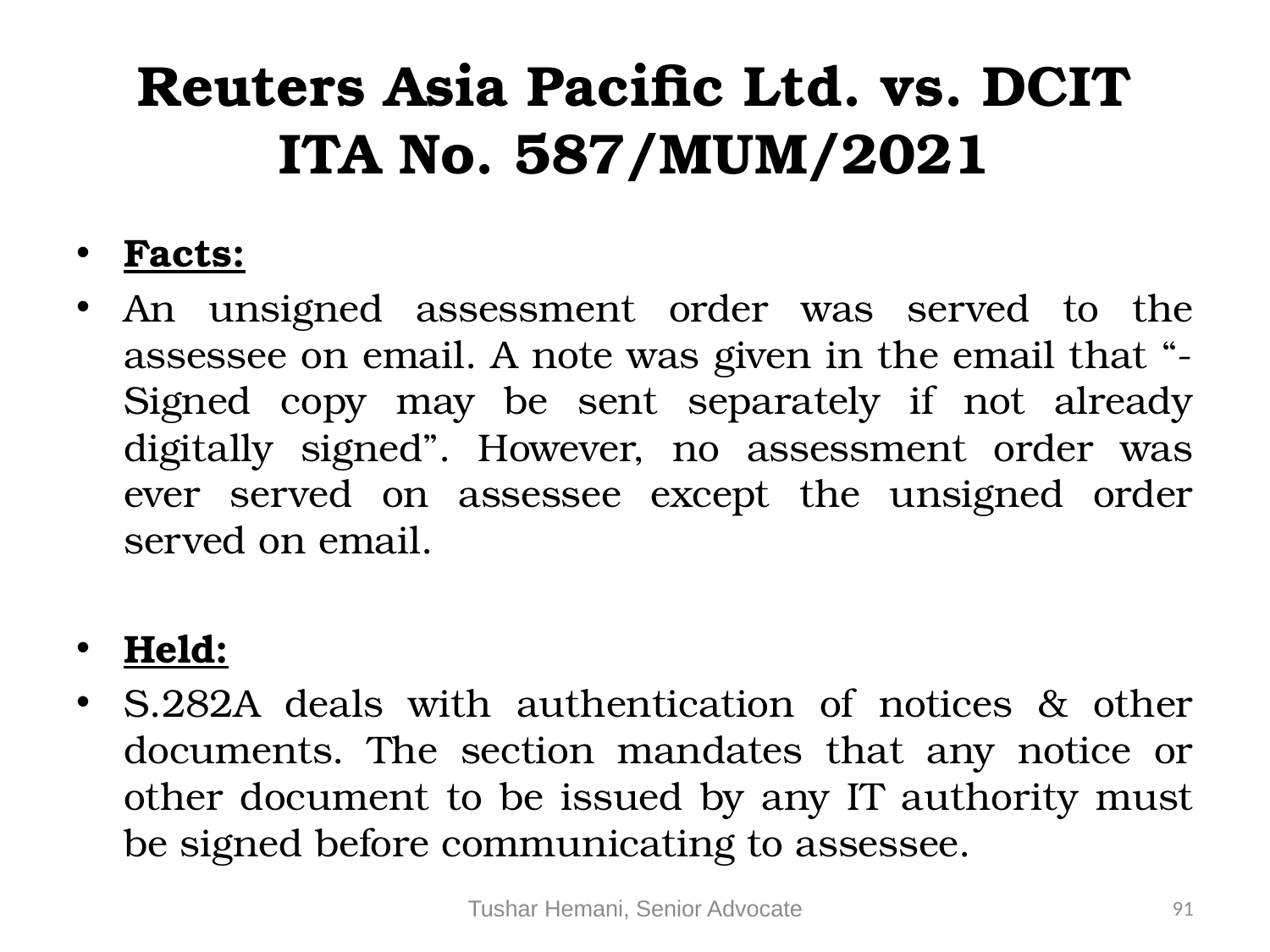

# Reuters Asia Pacific Ltd. vs. DCIT ITA No. 587/MUM/2021
Facts:
An unsigned assessment order was served to the assessee on email. A note was given in the email that “-Signed copy may be sent separately if not already digitally signed”. However, no assessment order was ever served on assessee except the unsigned order served on email.

Held:
S.282A deals with authentication of notices & other documents. The section mandates that any notice or other document to be issued by any IT authority must be signed before communicating to assessee.
Tushar Hemani, Senior Advocate
91